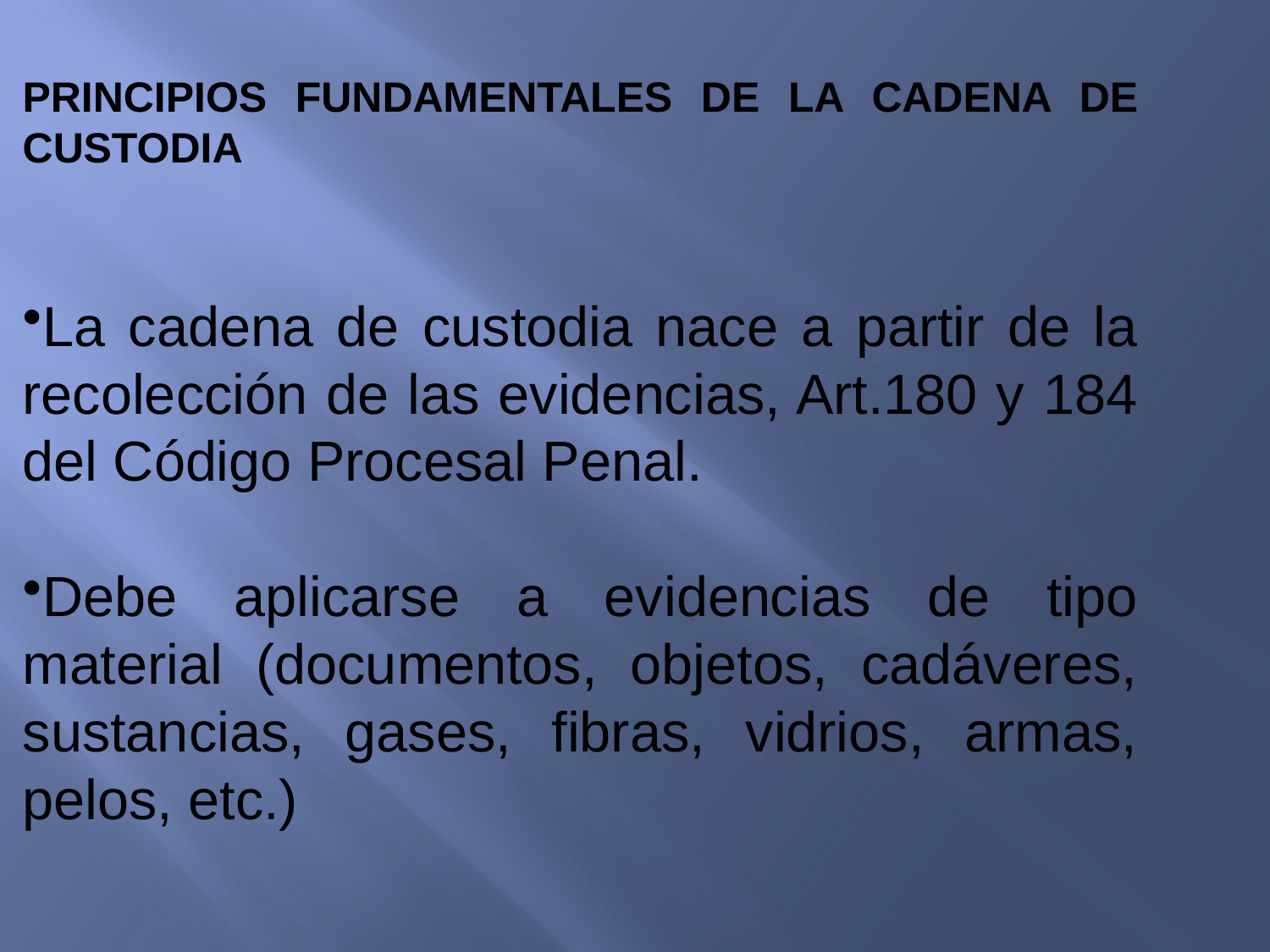

PRINCIPIOS FUNDAMENTALES DE LA CADENA DE CUSTODIA

La cadena de custodia nace a partir de la recolección de las evidencias, Art.180 y 184 del Código Procesal Penal.

Debe aplicarse a evidencias de tipo material (documentos, objetos, cadáveres, sustancias, gases, fibras, vidrios, armas, pelos, etc.)